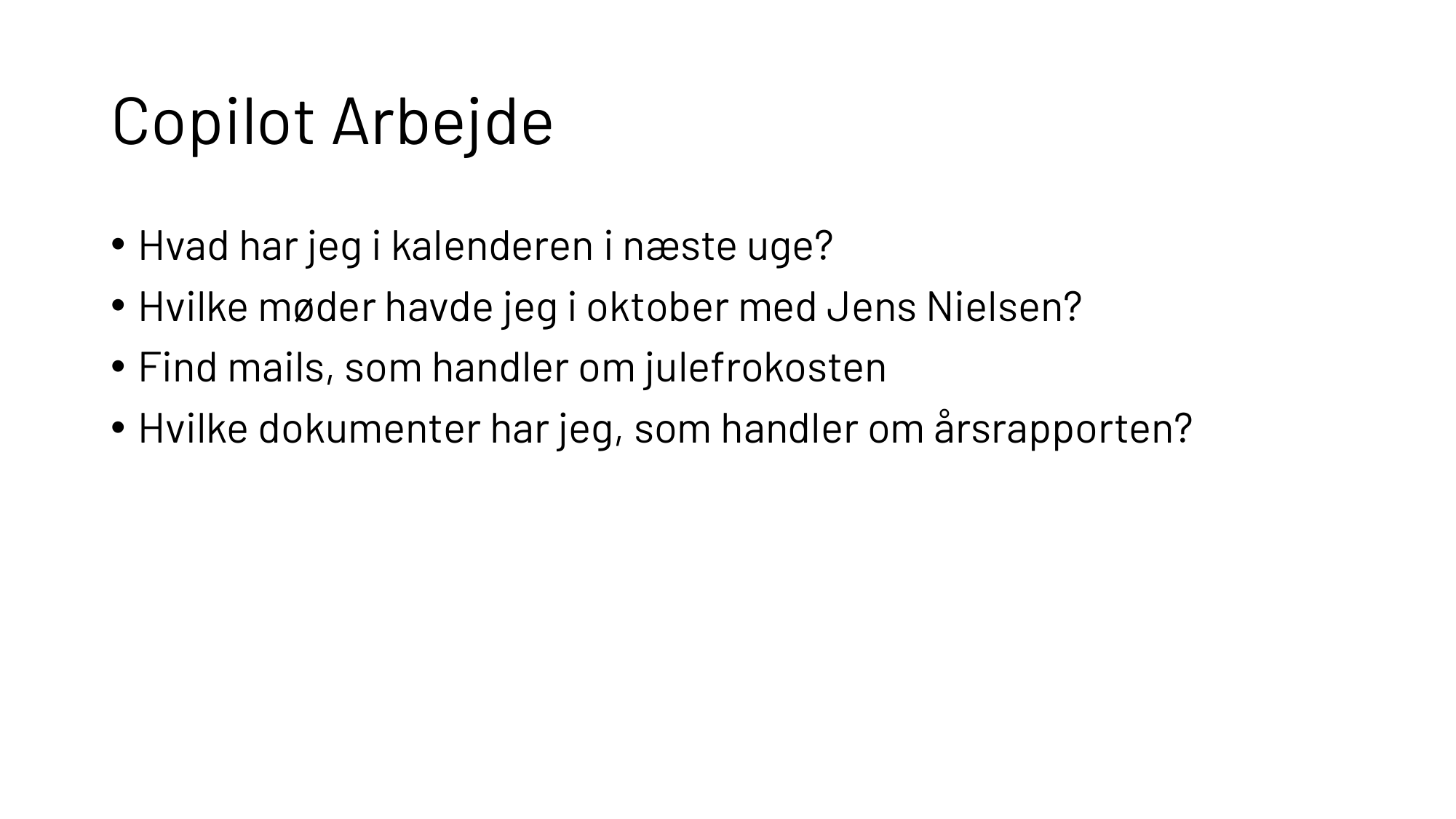

# Copilot Arbejde
Hvad har jeg i kalenderen i næste uge?
Hvilke møder havde jeg i oktober med Jens Nielsen?
Find mails, som handler om julefrokosten
Hvilke dokumenter har jeg, som handler om årsrapporten?